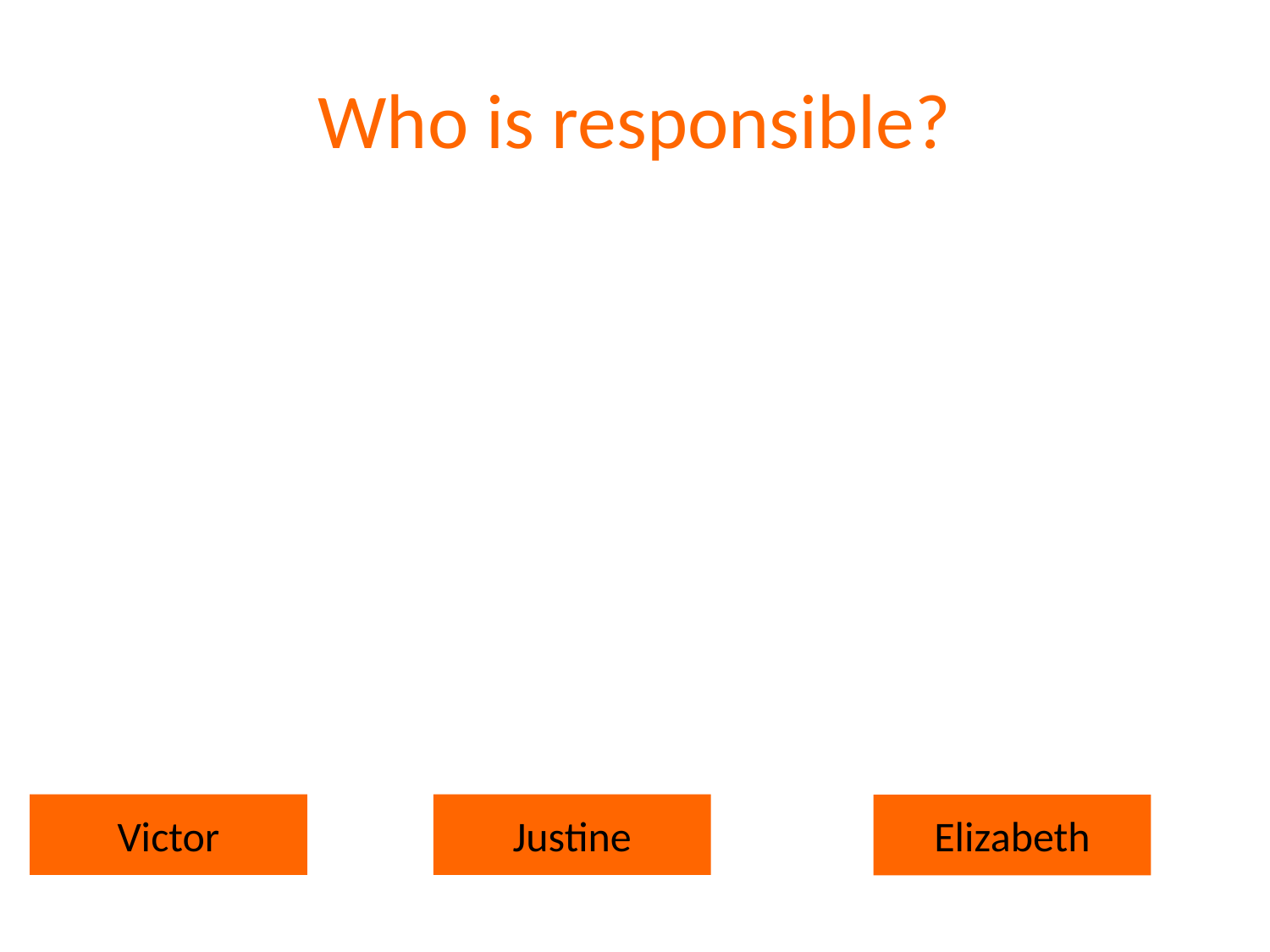

# Who is responsible?
Victor
Justine
Elizabeth